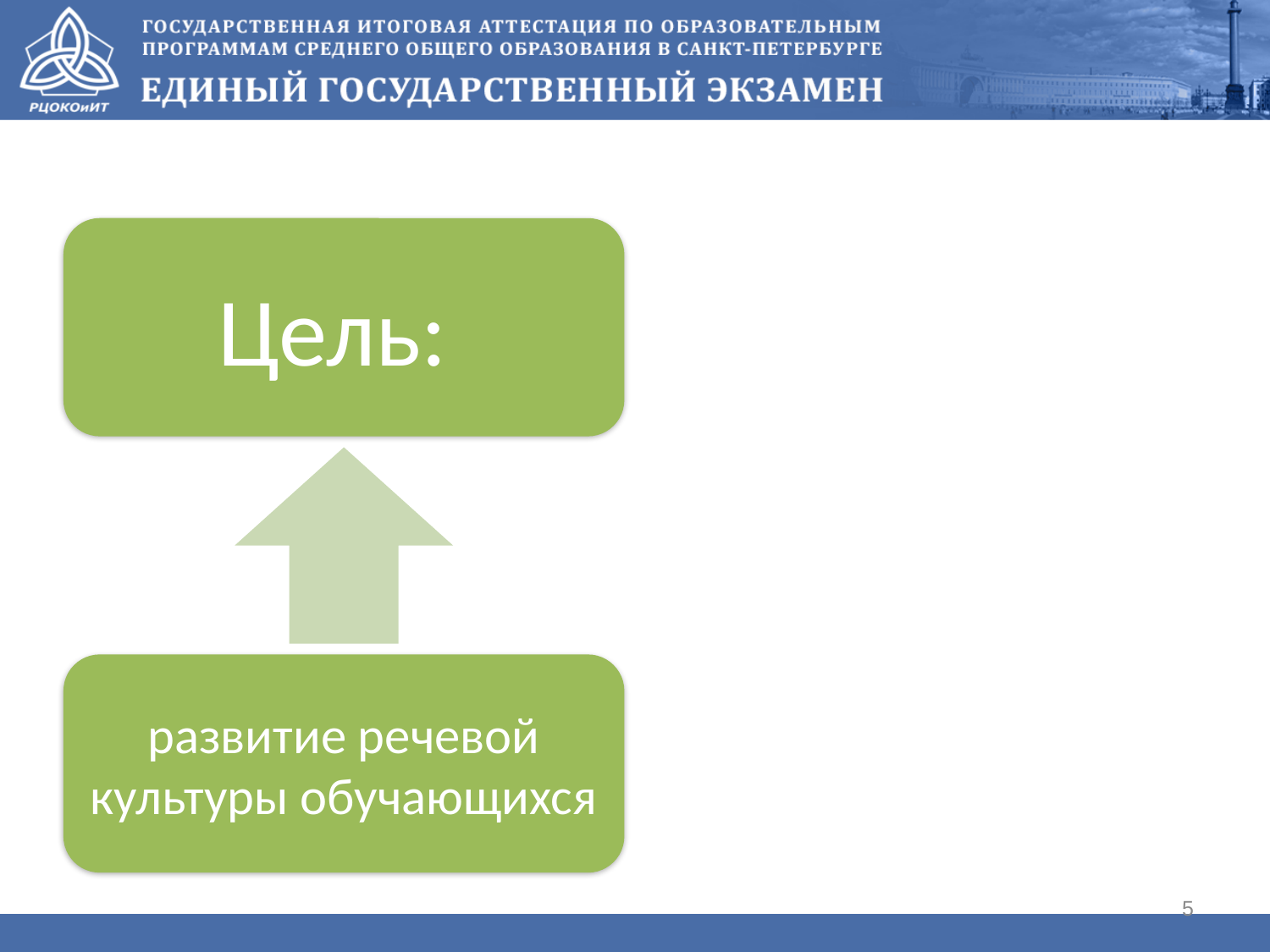

#
Цель:
развитие речевой культуры обучающихся

5